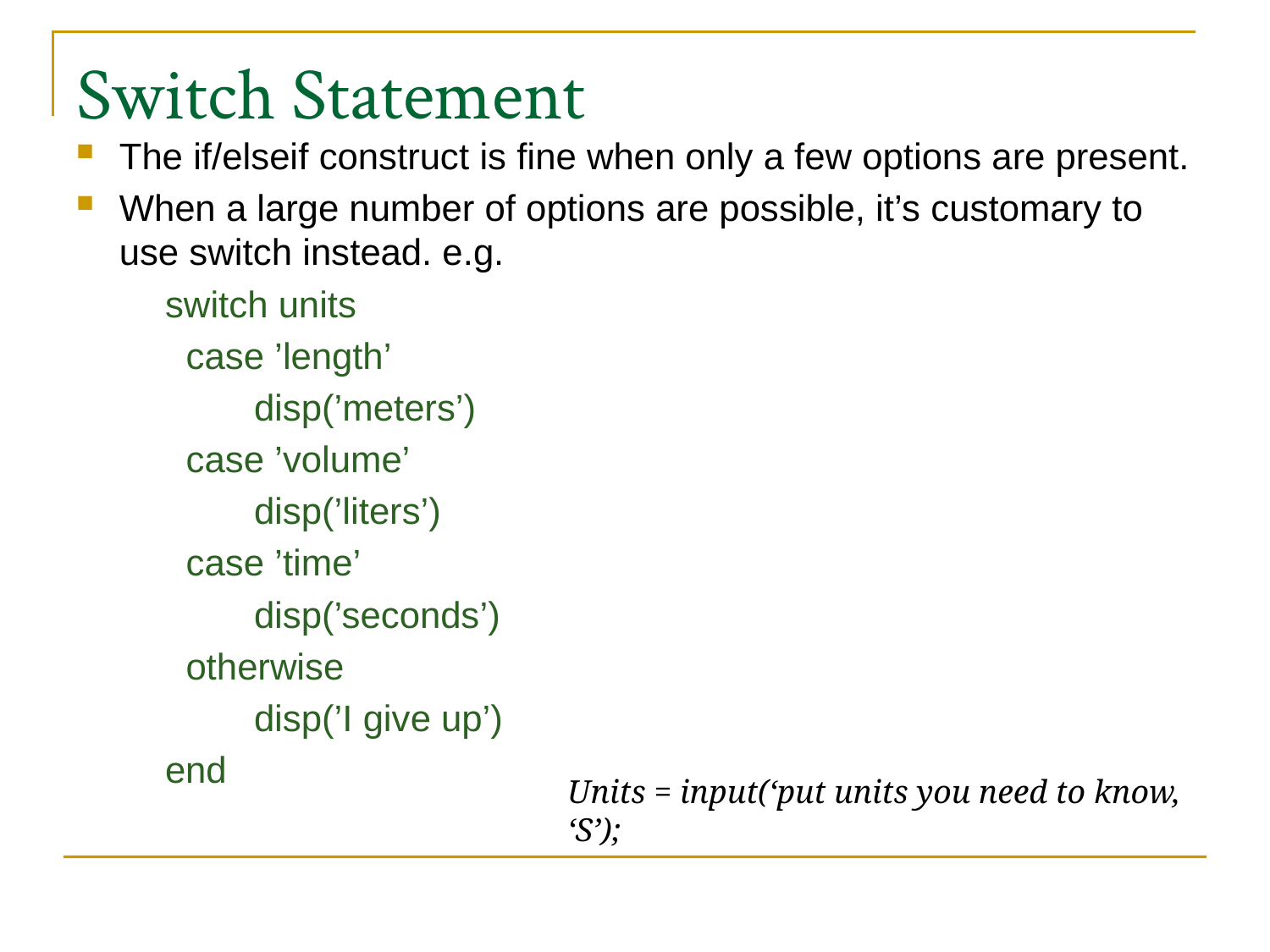

# Switch Statement
The if/elseif construct is ﬁne when only a few options are present.
When a large number of options are possible, it’s customary to use switch instead. e.g.
	switch units
	  case ’length’
		disp(’meters’)
	  case ’volume’
		disp(’liters’)
	  case ’time’
		disp(’seconds’)
	  otherwise
		disp(’I give up’)
	end
Units = input(‘put units you need to know, ‘S’);